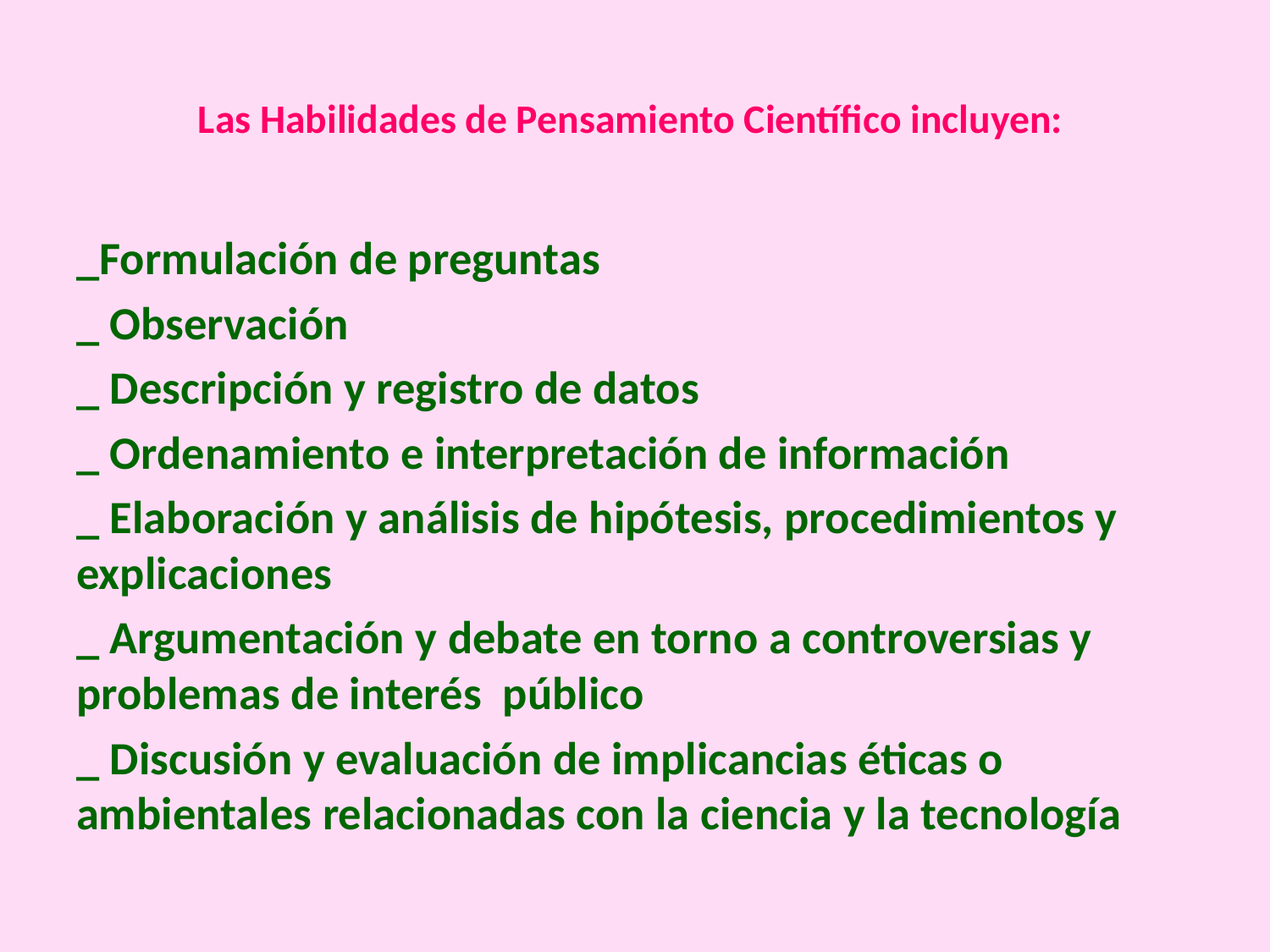

# Las Habilidades de Pensamiento Científico incluyen:
_Formulación de preguntas
_ Observación
_ Descripción y registro de datos
_ Ordenamiento e interpretación de información
_ Elaboración y análisis de hipótesis, procedimientos y explicaciones
_ Argumentación y debate en torno a controversias y problemas de interés  público
_ Discusión y evaluación de implicancias éticas o ambientales relacionadas con la ciencia y la tecnología